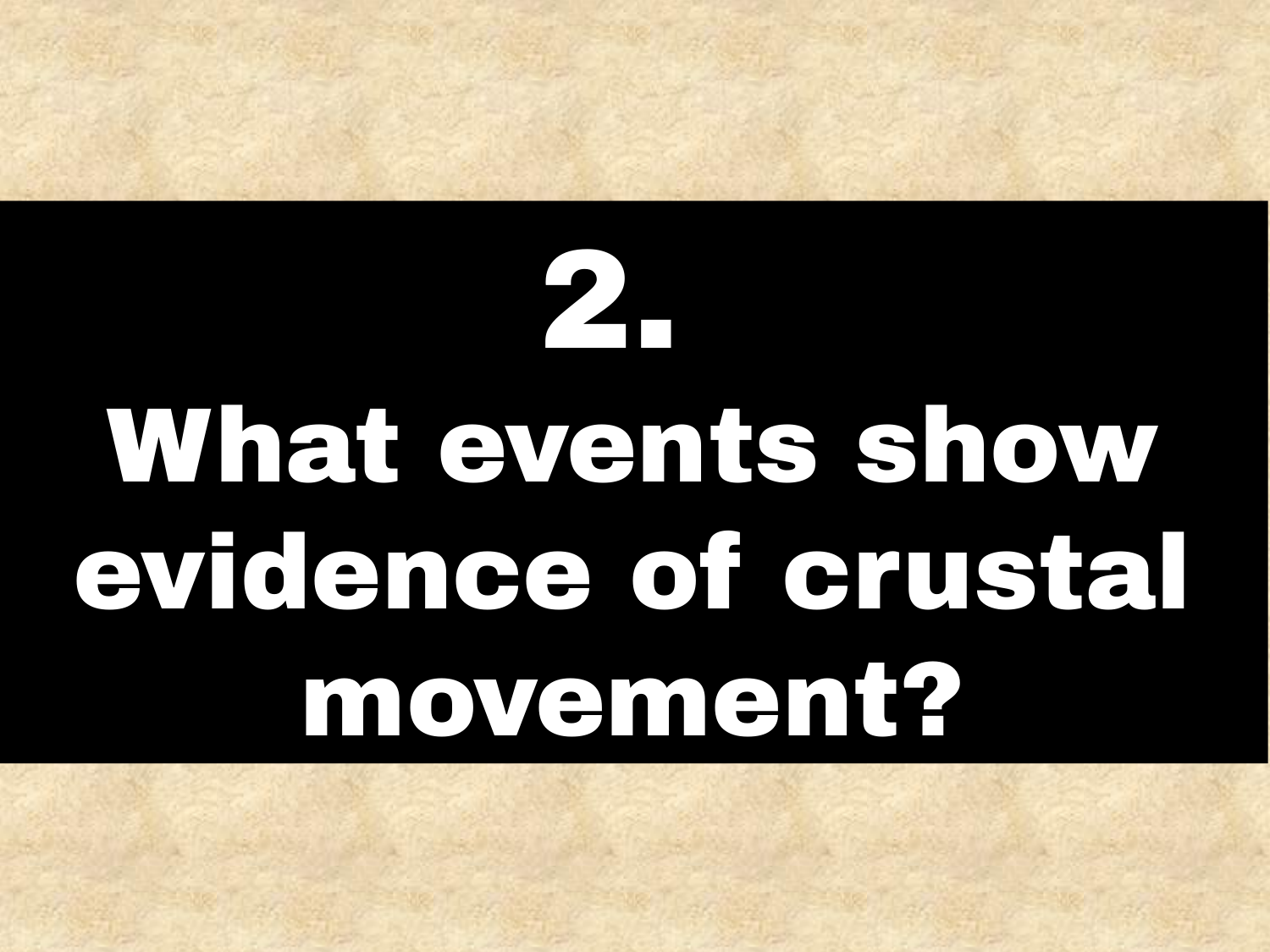

2.
What events show evidence of crustal movement?